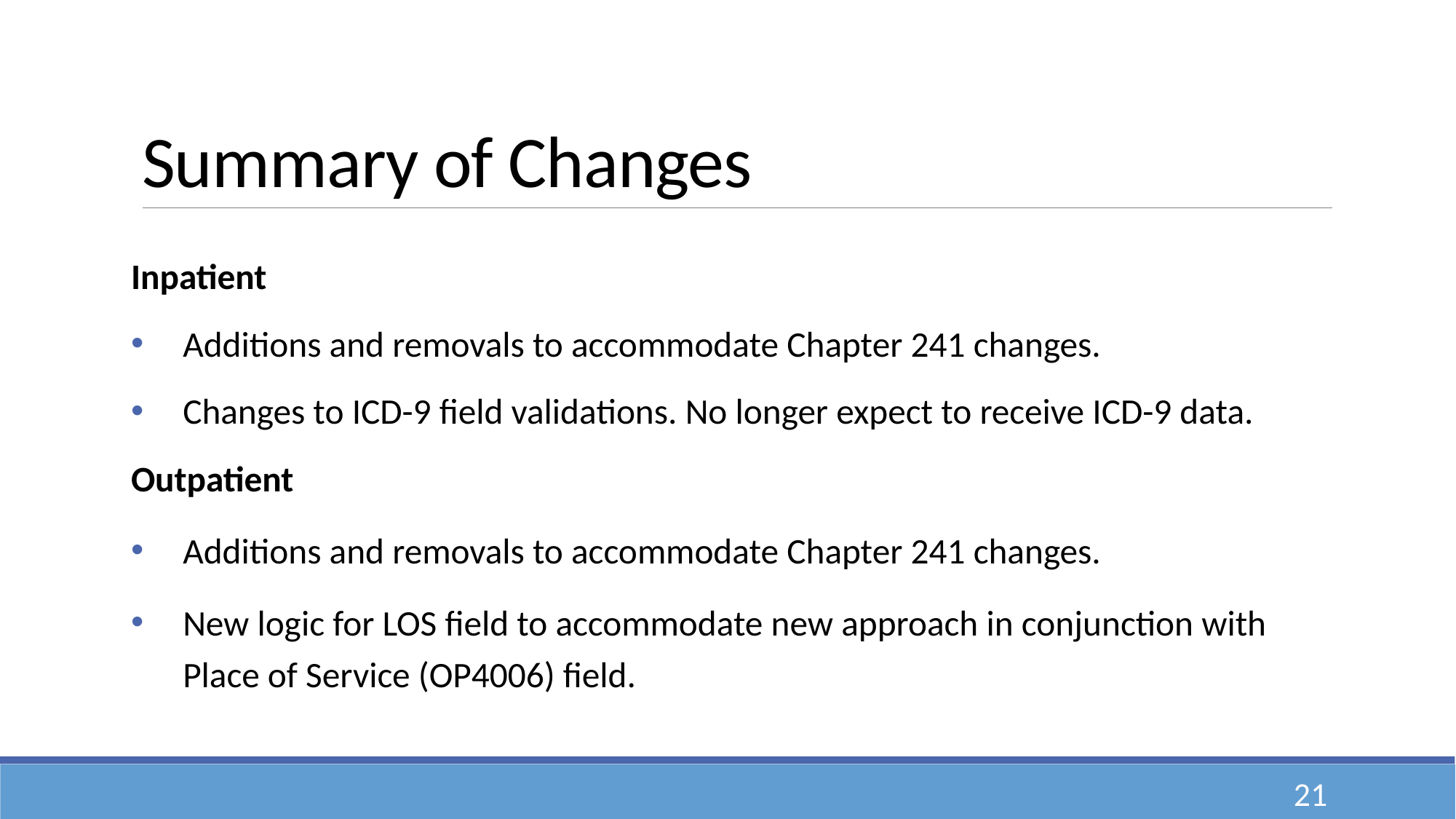

# Summary of Changes
Inpatient
Additions and removals to accommodate Chapter 241 changes.
Changes to ICD-9 field validations. No longer expect to receive ICD-9 data.
Outpatient
Additions and removals to accommodate Chapter 241 changes.
New logic for LOS field to accommodate new approach in conjunction with Place of Service (OP4006) field.

21